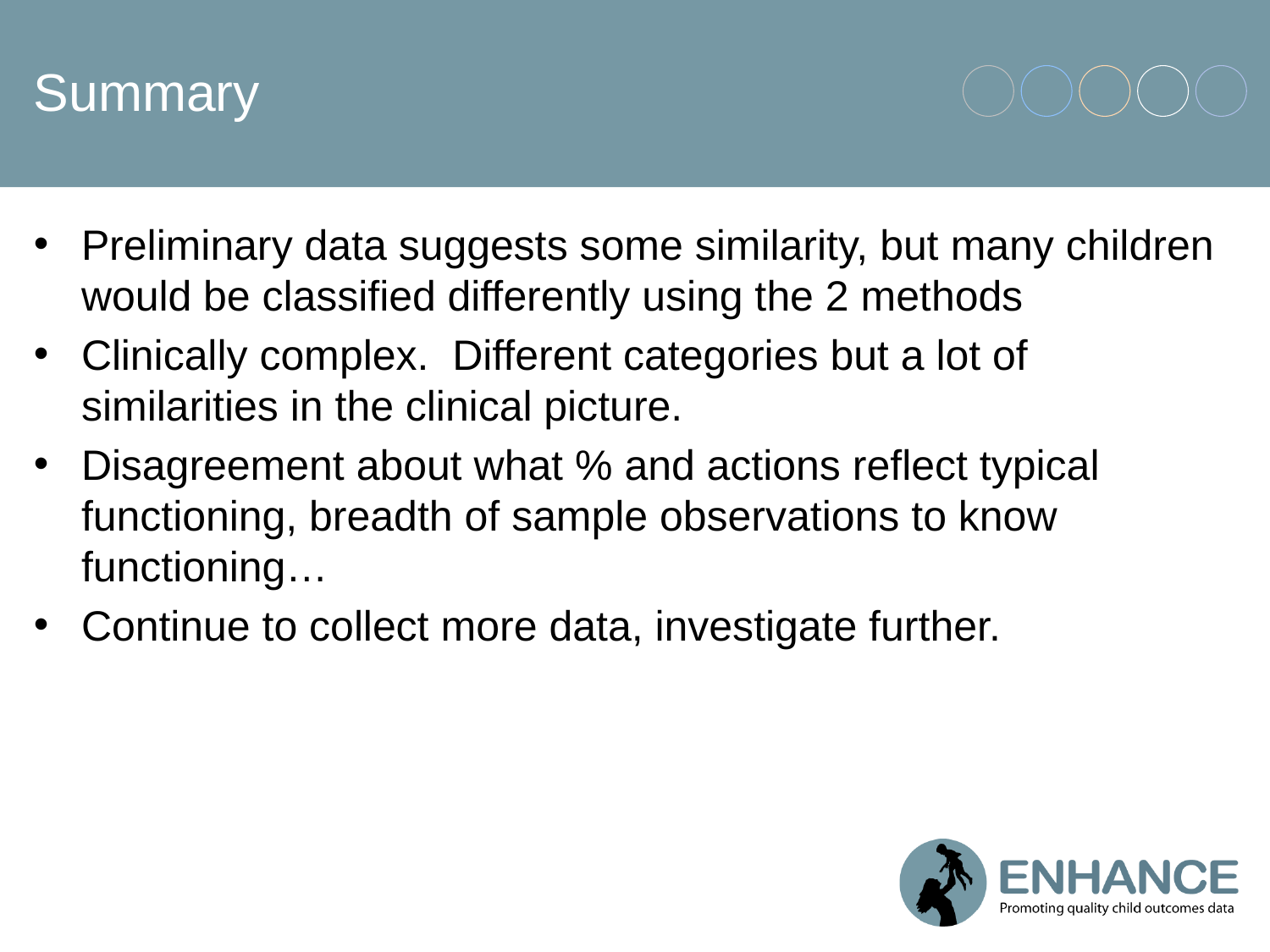

# Summary
Preliminary data suggests some similarity, but many children would be classified differently using the 2 methods
Clinically complex.  Different categories but a lot of similarities in the clinical picture.
Disagreement about what % and actions reflect typical functioning, breadth of sample observations to know functioning…
Continue to collect more data, investigate further.